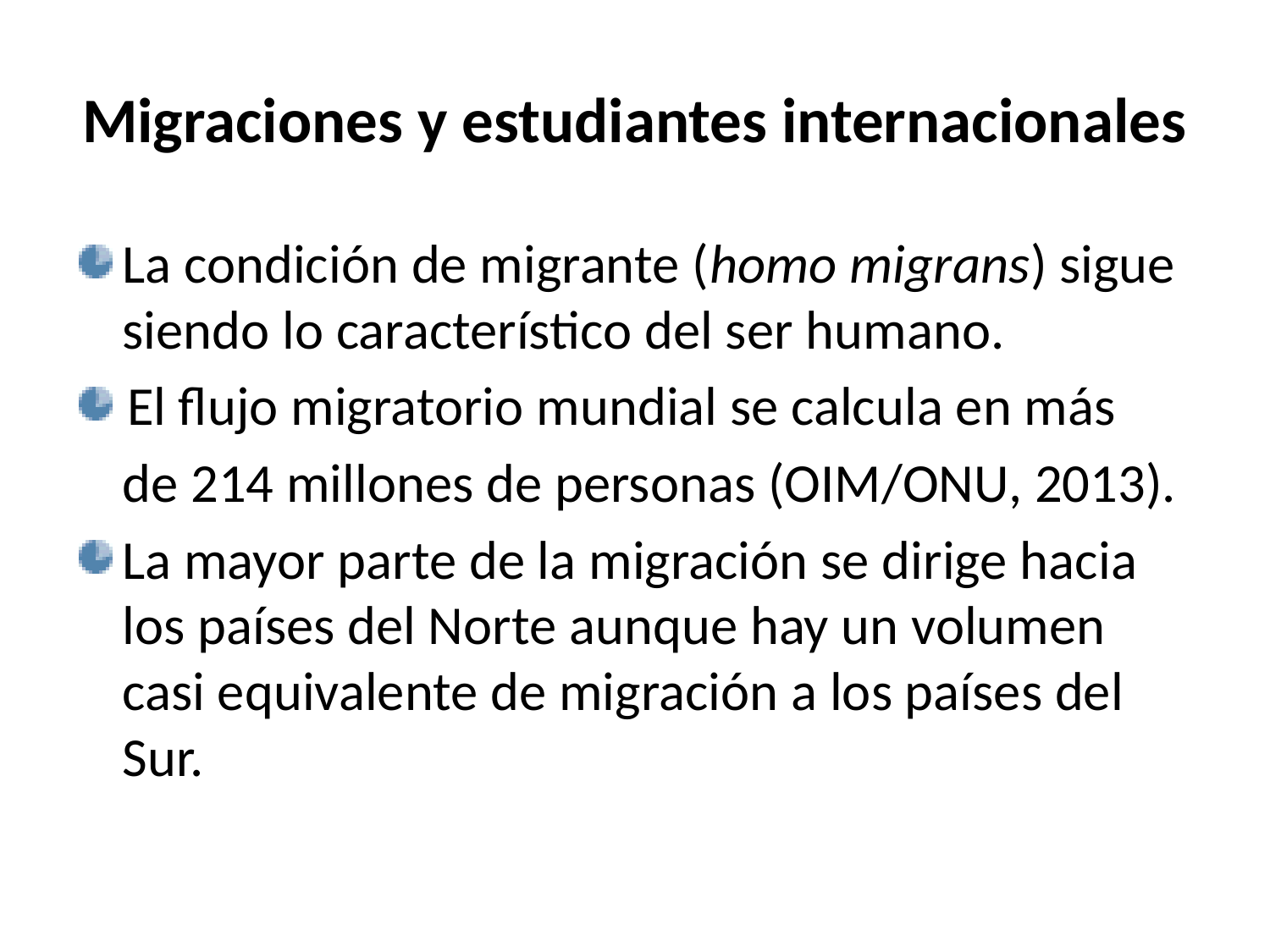

# Migraciones y estudiantes internacionales
La condición de migrante (homo migrans) sigue siendo lo característico del ser humano.
 El flujo migratorio mundial se calcula en más
	de 214 millones de personas (OIM/ONU, 2013).
La mayor parte de la migración se dirige hacia los países del Norte aunque hay un volumen casi equivalente de migración a los países del Sur.